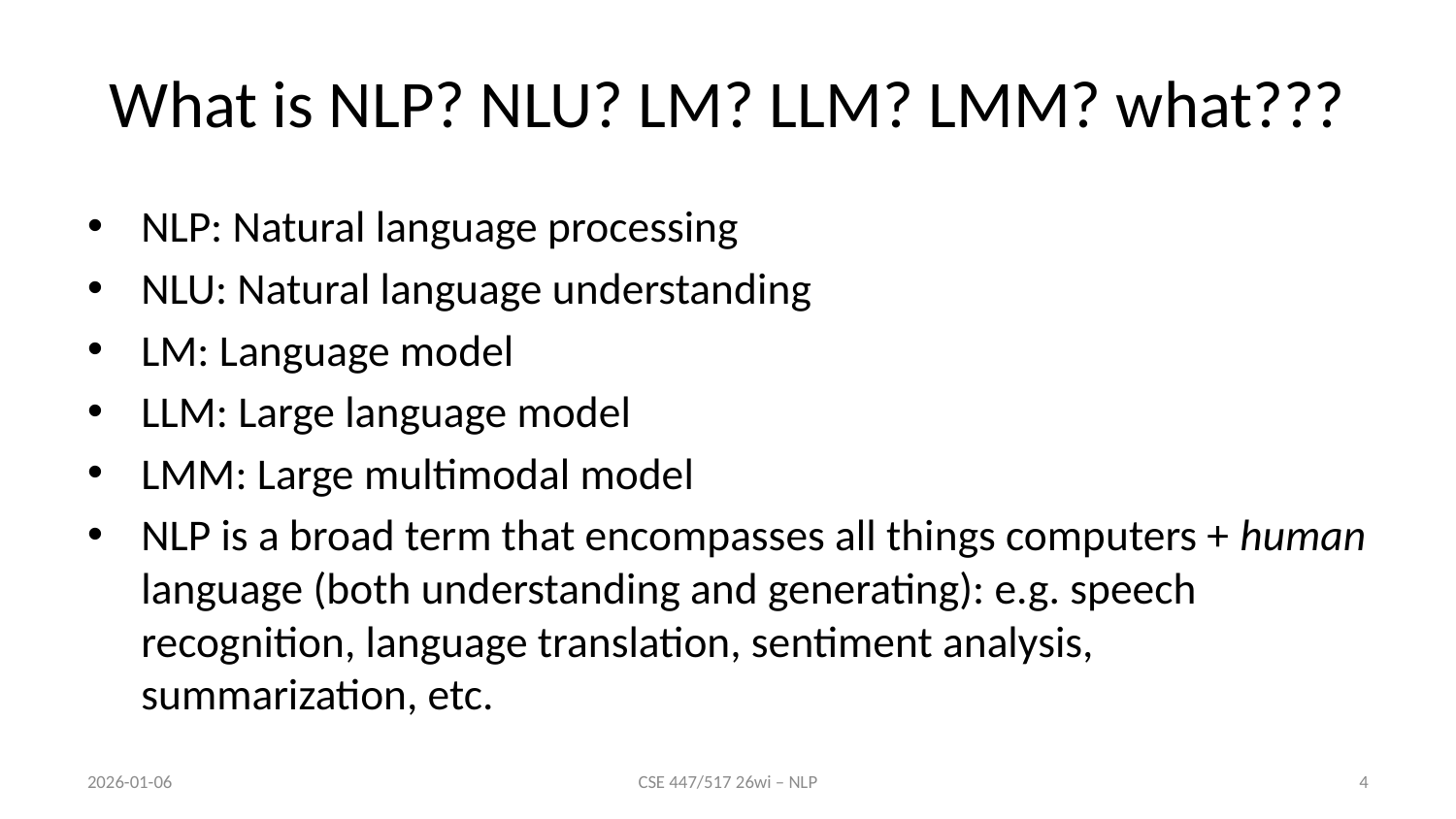

# What is NLP? NLU? LM? LLM? LMM? what???
NLP: Natural language processing
NLU: Natural language understanding
LM: Language model
LLM: Large language model
LMM: Large multimodal model
NLP is a broad term that encompasses all things computers + human language (both understanding and generating): e.g. speech recognition, language translation, sentiment analysis, summarization, etc.
2026-01-06
CSE 447/517 26wi – NLP
4